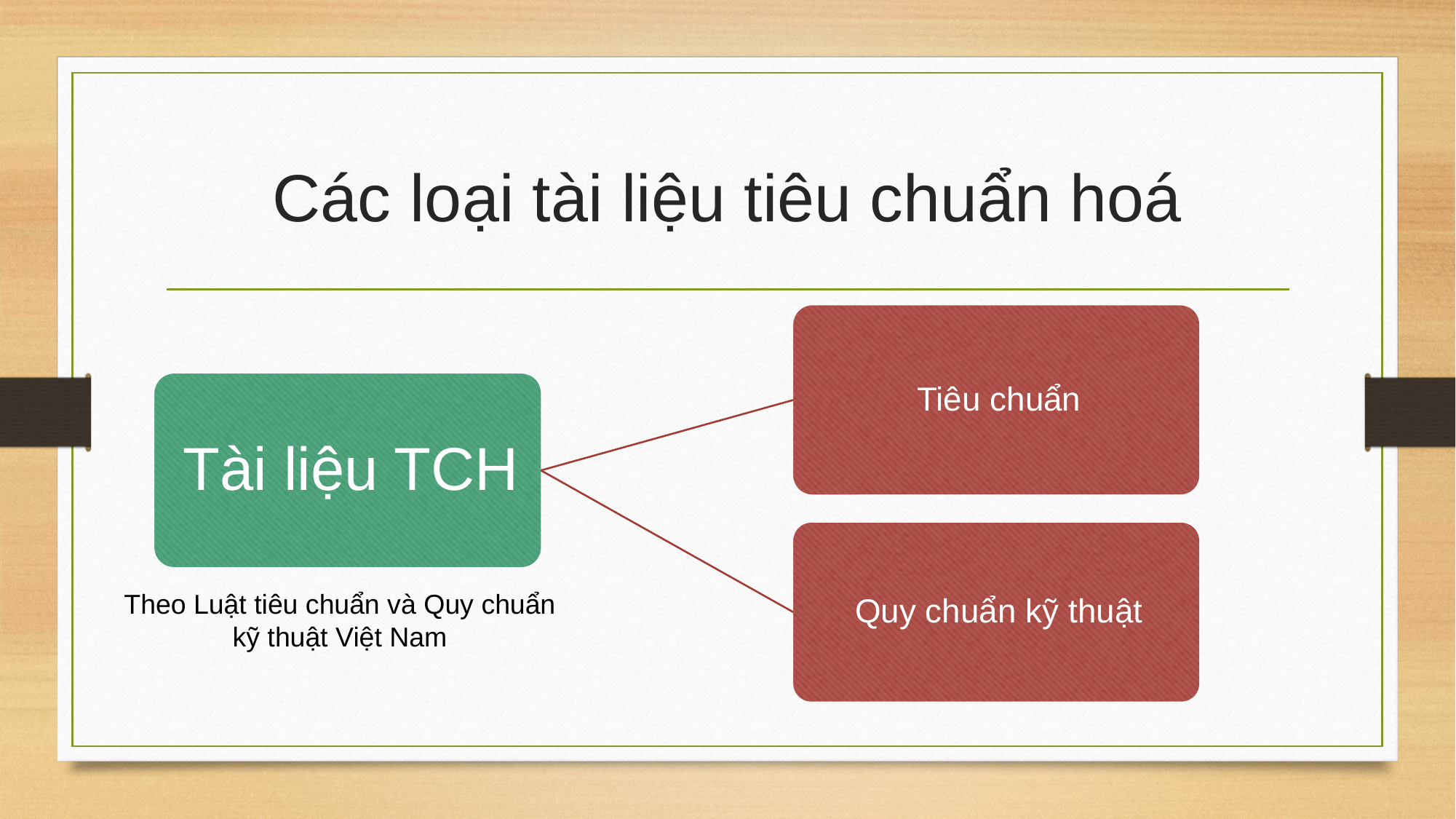

# Các loại tài liệu tiêu chuẩn hoá
Tài liệu TCH

Tiêu chuẩn

Quy chuẩn kỹ thuật
Theo Luật tiêu chuẩn và Quy chuẩn kỹ thuật Việt Nam